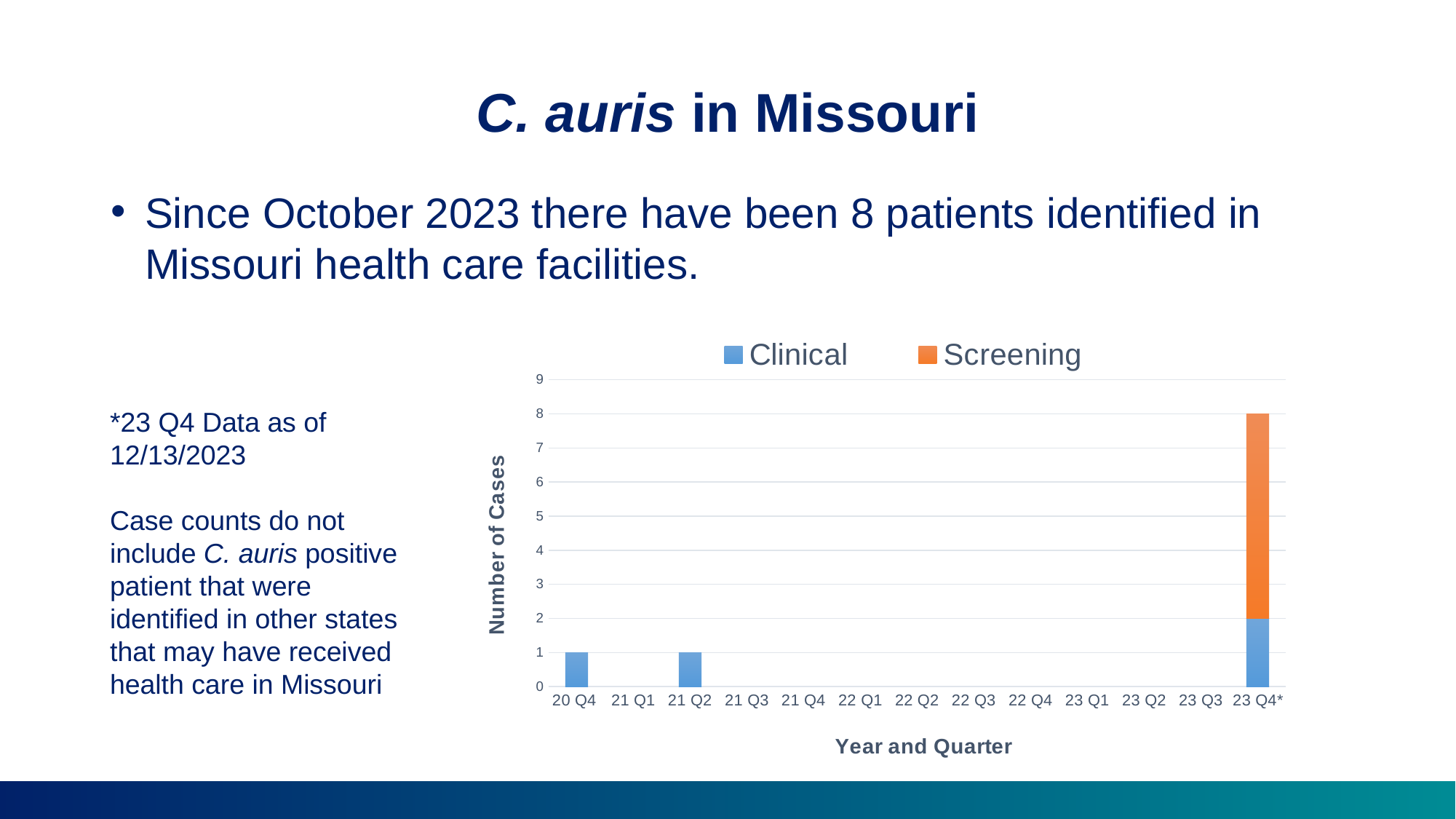

# C. auris in Missouri

Since October 2023 there have been 8 patients identified in Missouri health care facilities.

### Chart

| Category | Clinical  | Screening |
|---|---|---|
| 20 Q4  | 1.0 | None |
| 21 Q1 | None | None |
| 21 Q2 | 1.0 | None |
| 21 Q3 | None | None |
| 21 Q4 | None | None |
| 22 Q1 | None | None |
| 22 Q2 | None | None |
| 22 Q3 | None | None |
| 22 Q4 | None | None |
| 23 Q1 | None | None |
| 23 Q2 | None | None |
| 23 Q3 | None | None |
| 23 Q4*   | 2.0 | 6.0 |
*23 Q4 Data as of 12/13/2023

Case counts do not include C. auris positive patient that were identified in other states that may have received health care in Missouri